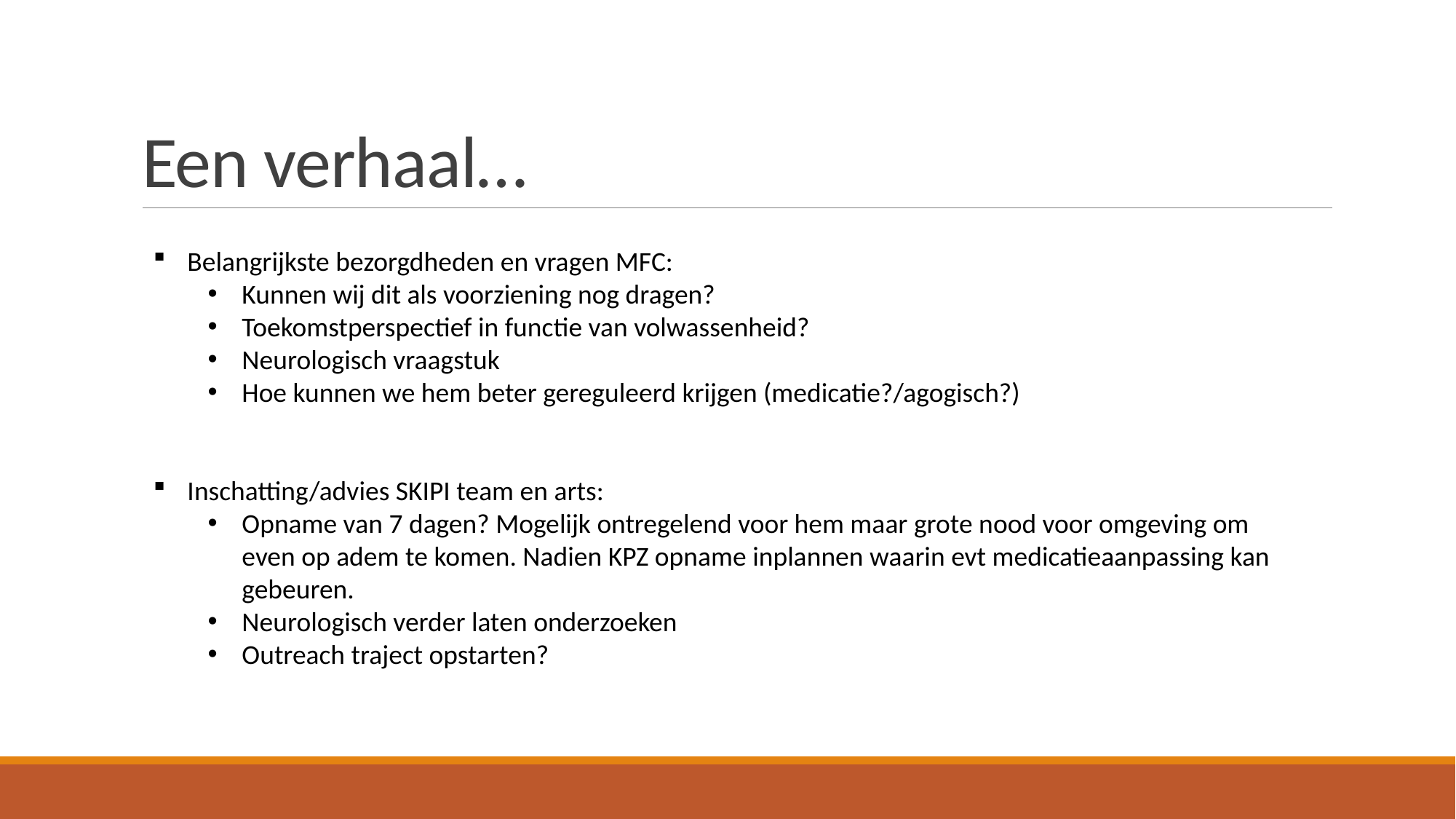

# Een verhaal…
Belangrijkste bezorgdheden en vragen MFC:
Kunnen wij dit als voorziening nog dragen?
Toekomstperspectief in functie van volwassenheid?
Neurologisch vraagstuk
Hoe kunnen we hem beter gereguleerd krijgen (medicatie?/agogisch?)

Inschatting/advies SKIPI team en arts:
Opname van 7 dagen? Mogelijk ontregelend voor hem maar grote nood voor omgeving om even op adem te komen. Nadien KPZ opname inplannen waarin evt medicatieaanpassing kan gebeuren.
Neurologisch verder laten onderzoeken
Outreach traject opstarten?